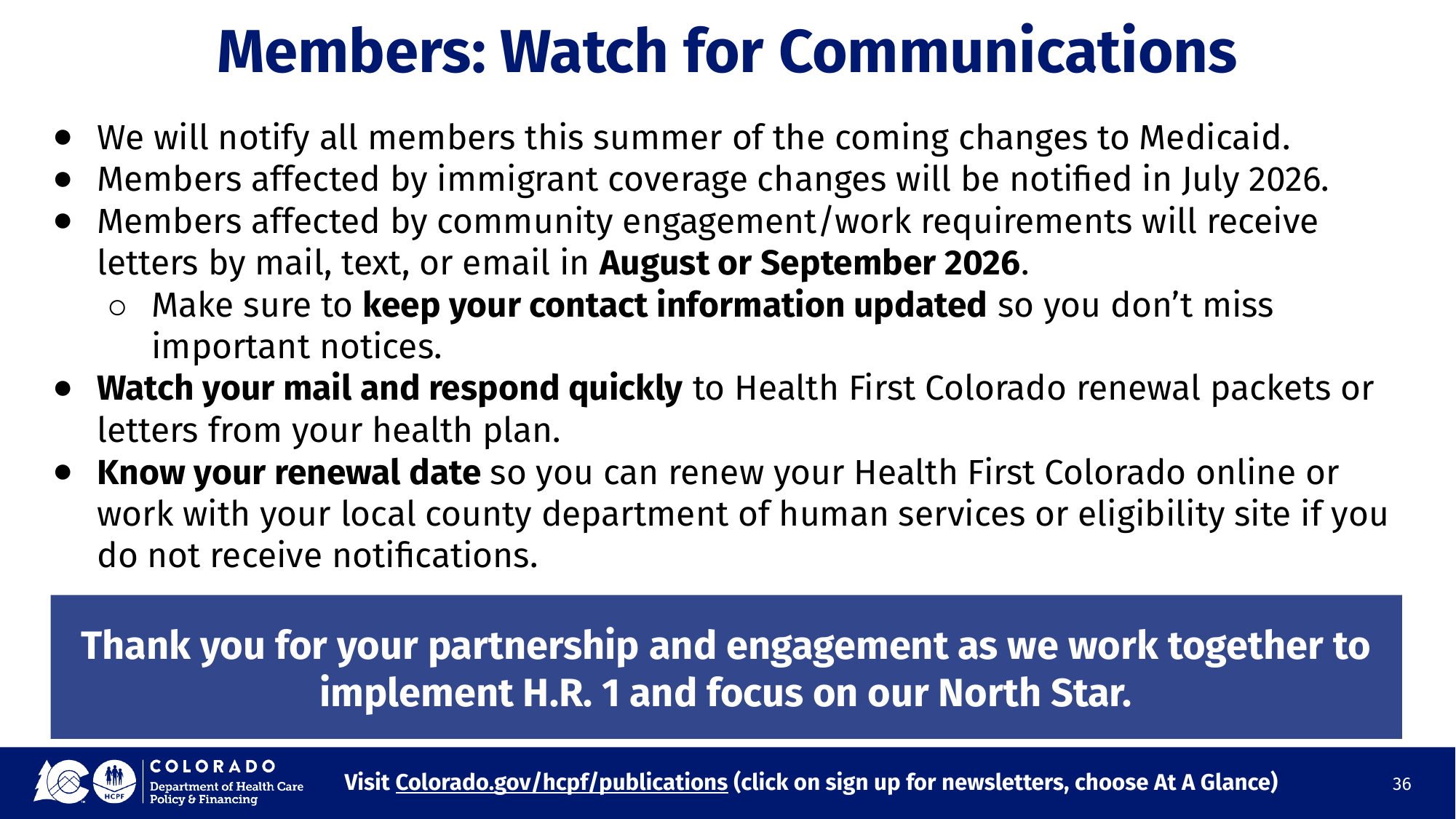

# Members: Watch for Communications
We will notify all members this summer of the coming changes to Medicaid.
Members affected by immigrant coverage changes will be notified in July 2026.
Members affected by community engagement/work requirements will receive letters by mail, text, or email in August or September 2026.
Make sure to keep your contact information updated so you don’t miss important notices.
Watch your mail and respond quickly to Health First Colorado renewal packets or letters from your health plan.
Know your renewal date so you can renew your Health First Colorado online or work with your local county department of human services or eligibility site if you do not receive notifications.
Thank you for your partnership and engagement as we work together to implement H.R. 1 and focus on our North Star.
Visit Colorado.gov/hcpf/publications (click on sign up for newsletters, choose At A Glance)
36